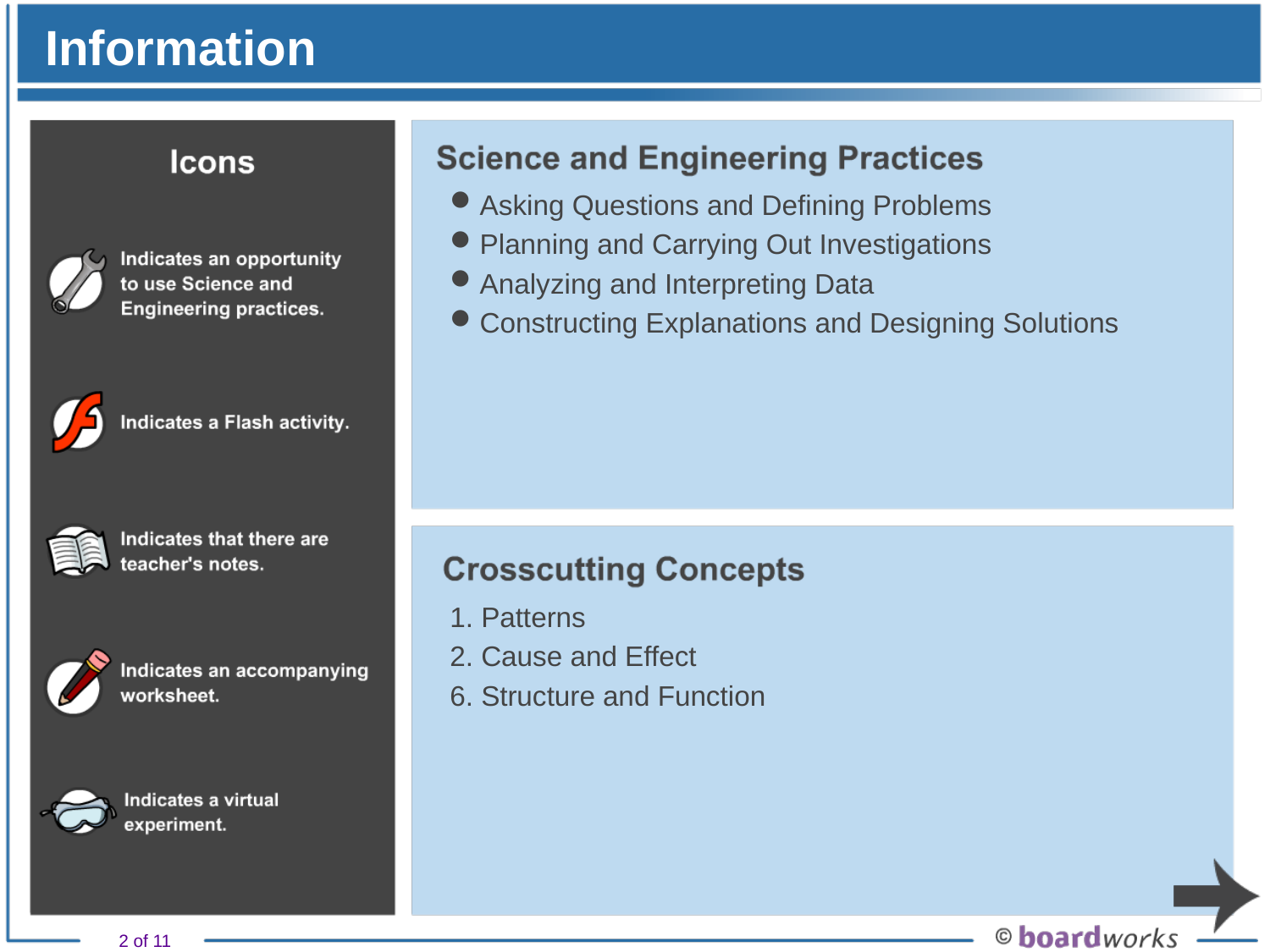

# Information
Asking Questions and Defining Problems
Planning and Carrying Out Investigations
Analyzing and Interpreting Data
Constructing Explanations and Designing Solutions
1. Patterns
2. Cause and Effect
6. Structure and Function